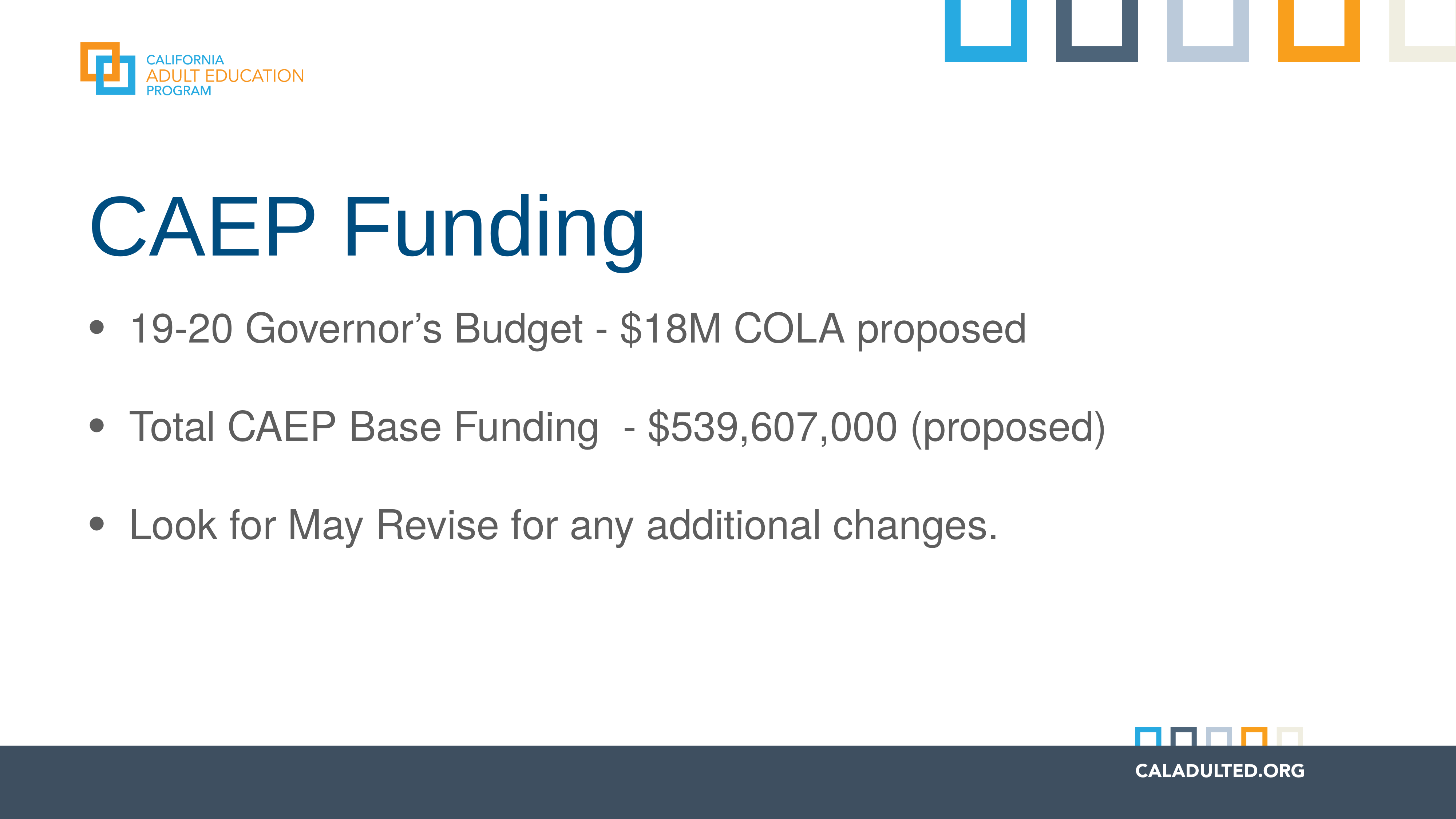

# CAEP Funding
19-20 Governor’s Budget - $18M COLA proposed

Total CAEP Base Funding  - $539,607,000 (proposed)

Look for May Revise for any additional changes.